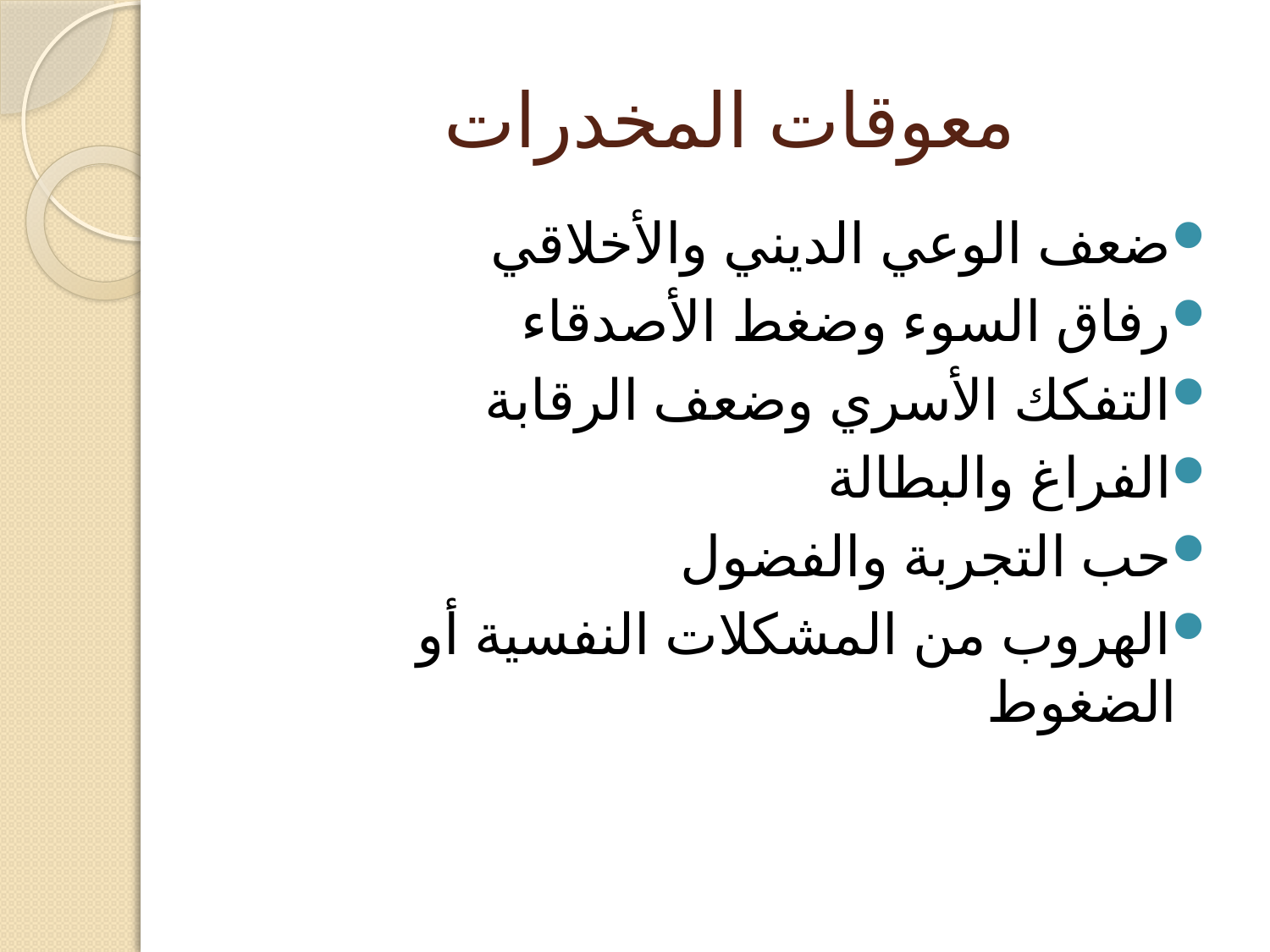

# معوقات المخدرات
ضعف الوعي الديني والأخلاقي
رفاق السوء وضغط الأصدقاء
التفكك الأسري وضعف الرقابة
الفراغ والبطالة
حب التجربة والفضول
الهروب من المشكلات النفسية أو الضغوط